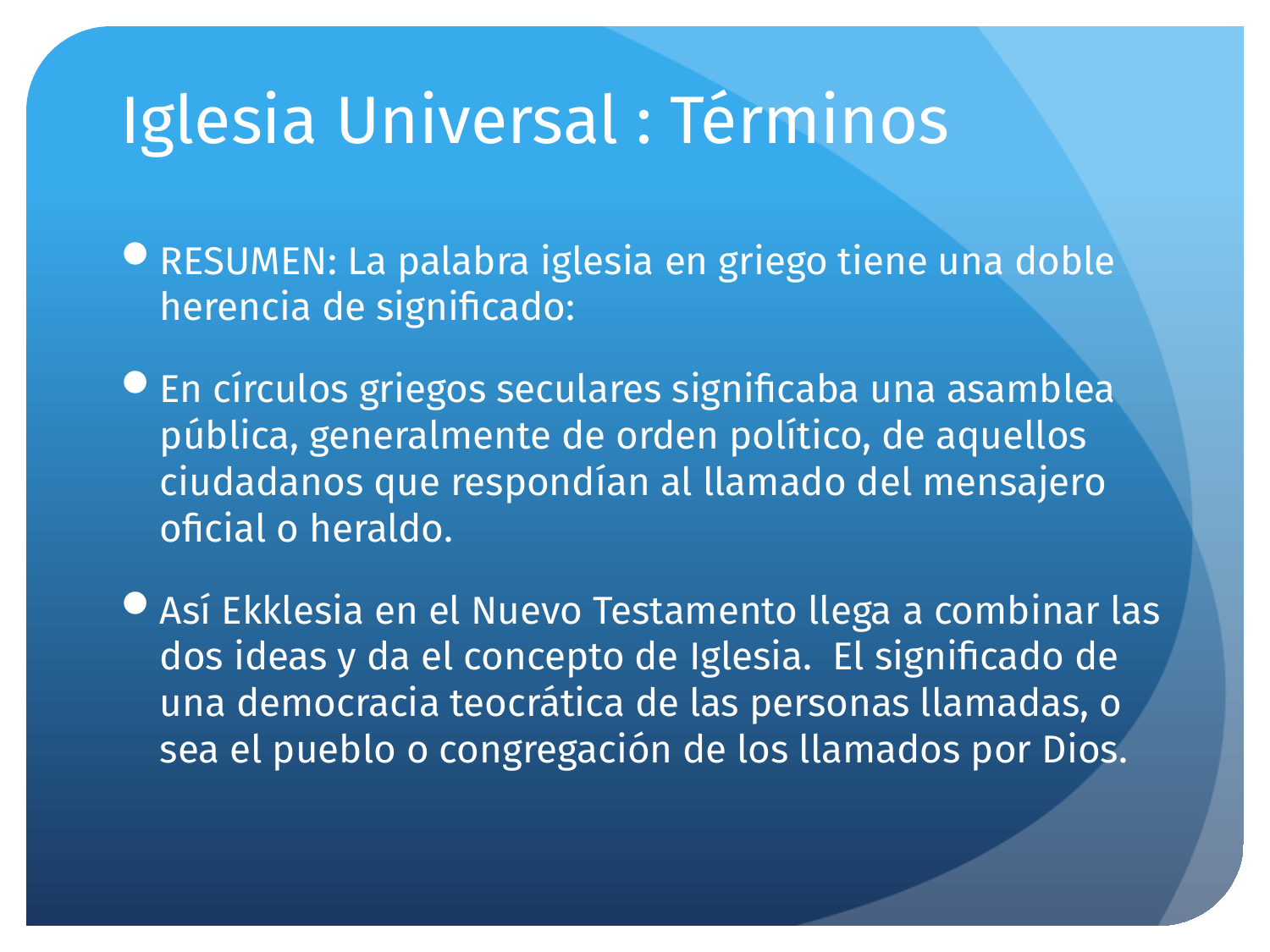

# Iglesia Universal : Términos
RESUMEN: La palabra iglesia en griego tiene una doble herencia de significado:
En círculos griegos seculares significaba una asamblea pública, generalmente de orden político, de aquellos ciudadanos que respondían al llamado del mensajero oficial o heraldo.
Así Ekklesia en el Nuevo Testamento llega a combinar las dos ideas y da el concepto de Iglesia.  El significado de una democracia teocrática de las personas llamadas, o sea el pueblo o congregación de los llamados por Dios.